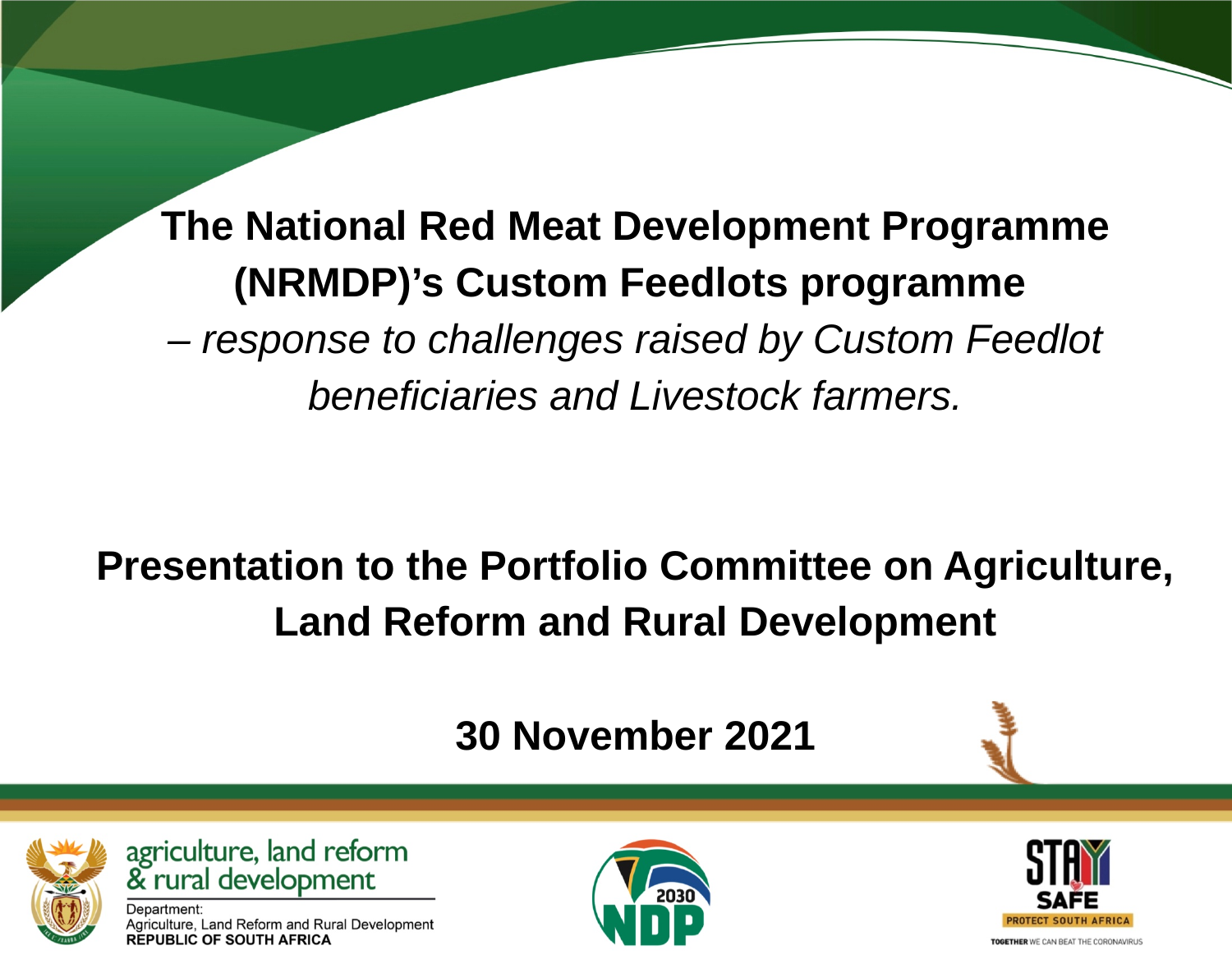

The National Red Meat Development Programme (NRMDP)’s Custom Feedlots programme
– response to challenges raised by Custom Feedlot beneficiaries and Livestock farmers.

Presentation to the Portfolio Committee on Agriculture, Land Reform and Rural Development

30 November 2021